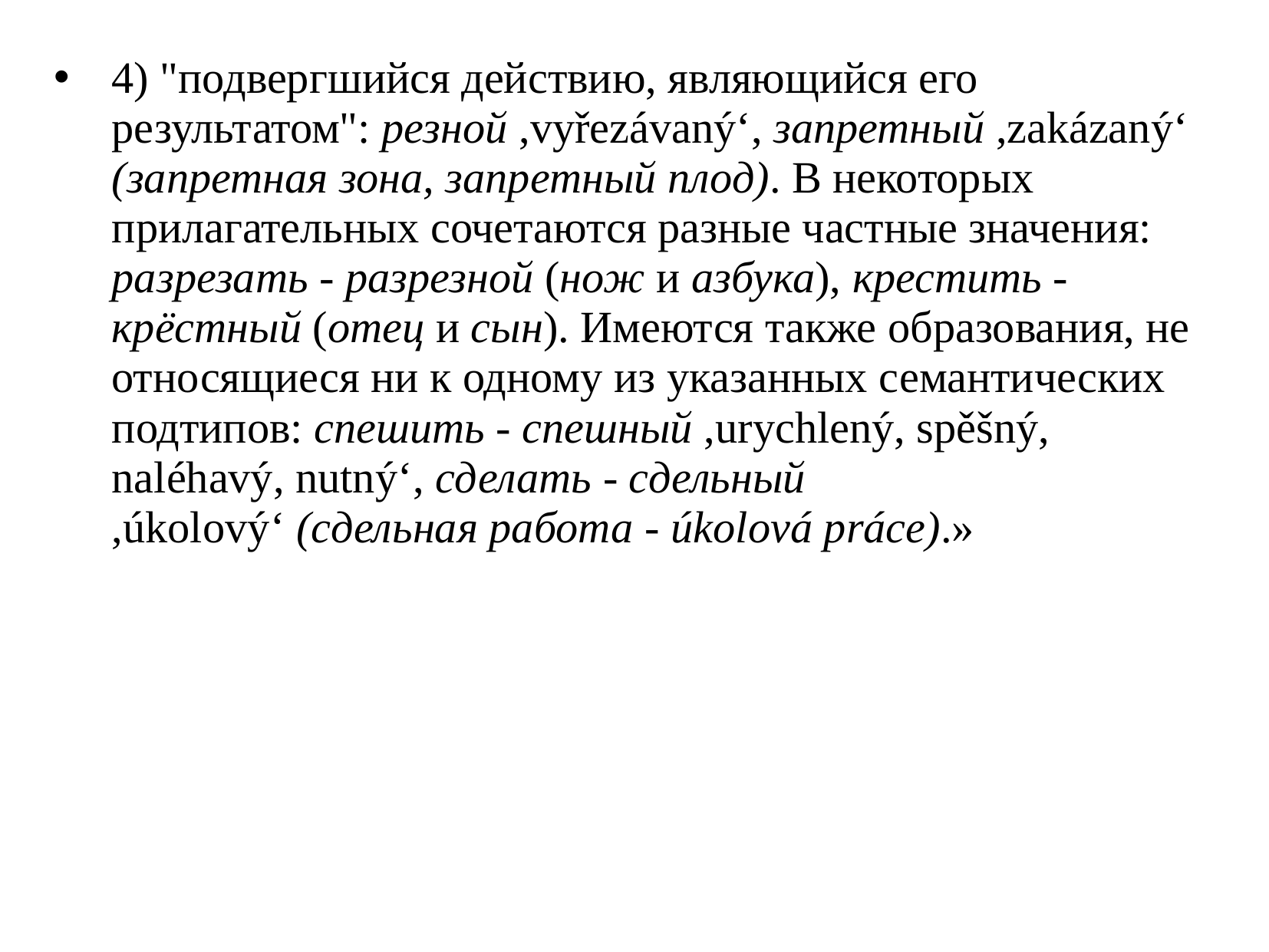

4) "подвергшийся действию, являющийся его результатом": резной ,vyřezávaný‘, запретный ,zakázaný‘ (запретная зона, запретный плод). В некоторых прилагательных сочетаются разные частные значения: разрезать - разрезной (нож и азбука), крестить - крёстный (отец и сын). Имеются также образования, не относящиеся ни к одному из указанных семантических подтипов: спешить - спешный ,urychlený, spěšný, naléhavý, nutný‘, сделать - сдельный
,úkolový‘ (сдельная работа - úkolová práce).»